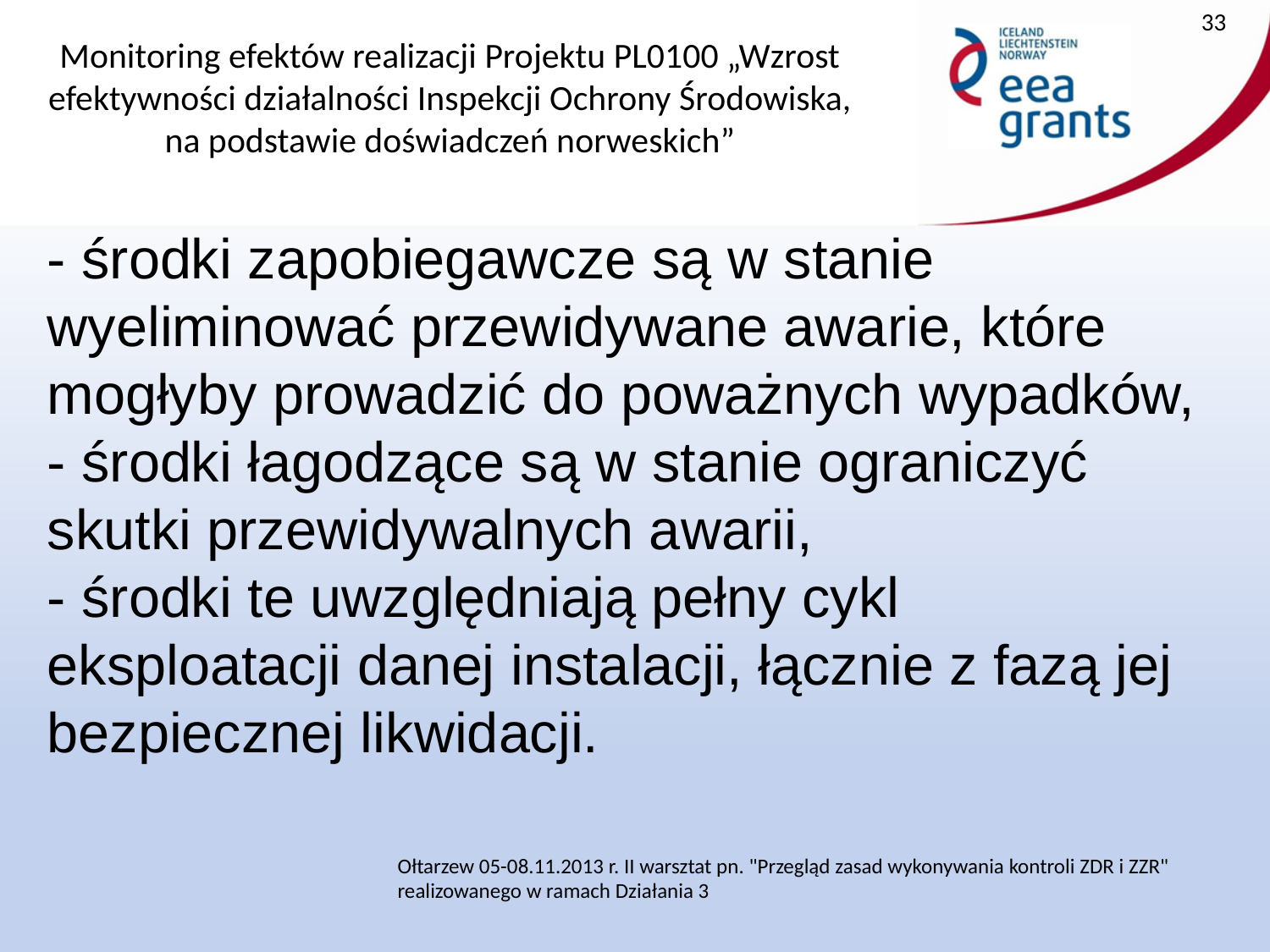

33
- środki zapobiegawcze są w stanie wyeliminować przewidywane awarie, które mogłyby prowadzić do poważnych wypadków,
- środki łagodzące są w stanie ograniczyć skutki przewidywalnych awarii,
- środki te uwzględniają pełny cykl eksploatacji danej instalacji, łącznie z fazą jej bezpiecznej likwidacji.
Ołtarzew 05-08.11.2013 r. II warsztat pn. "Przegląd zasad wykonywania kontroli ZDR i ZZR" realizowanego w ramach Działania 3